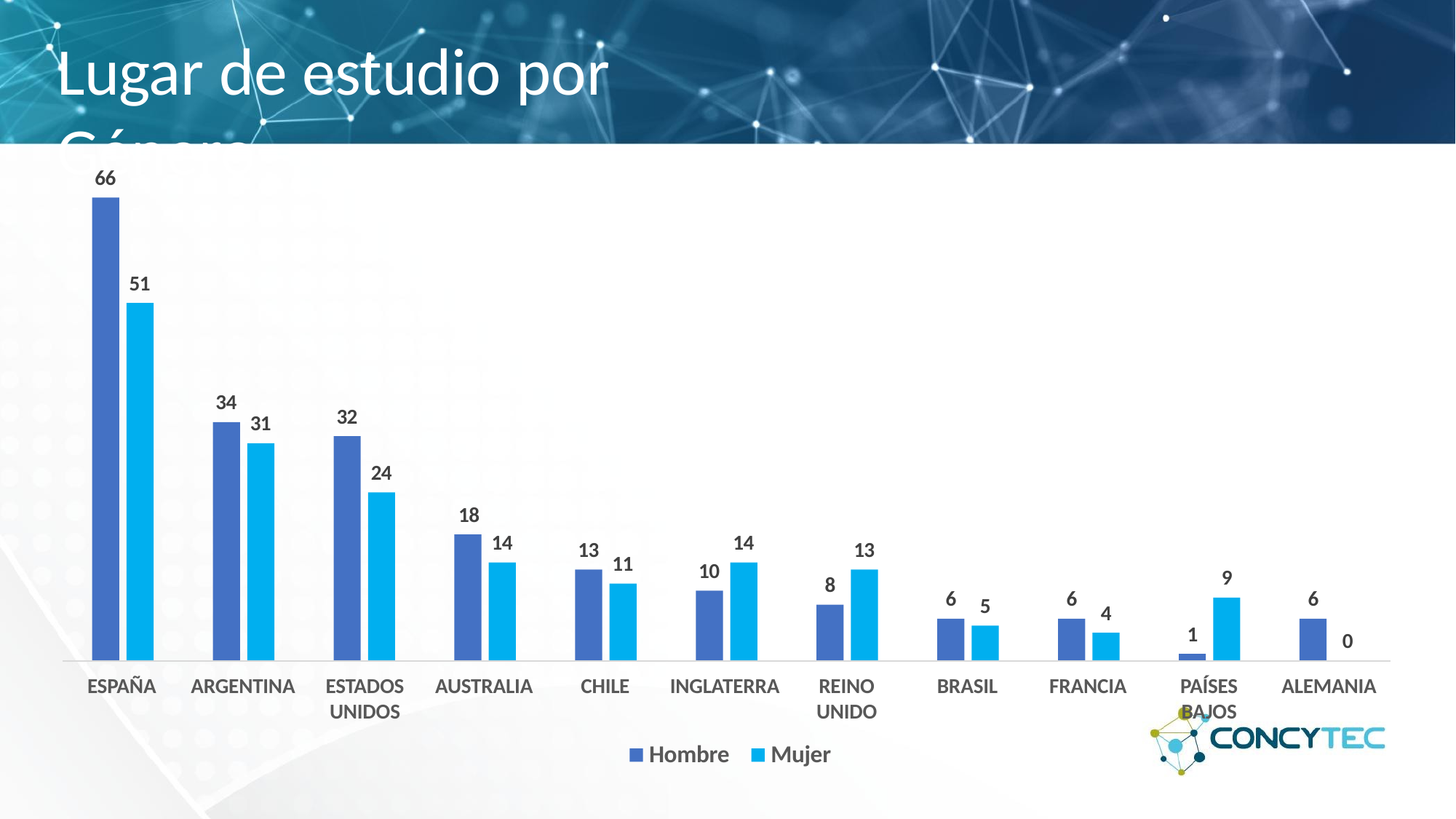

# Lugar de estudio por Género
66

51
34
32
31
24
18
14
14
13
13
11
10
9
8
6
6
6
5
4
1
0
| ESPAÑA | ARGENTINA | ESTADOS | AUSTRALIA | CHILE | INGLATERRA | REINO | BRASIL | FRANCIA | PAÍSES | ALEMANIA |
| --- | --- | --- | --- | --- | --- | --- | --- | --- | --- | --- |
|  |  | UNIDOS |  |  |  | UNIDO |  |  | BAJOS |  |
Hombre
Mujer